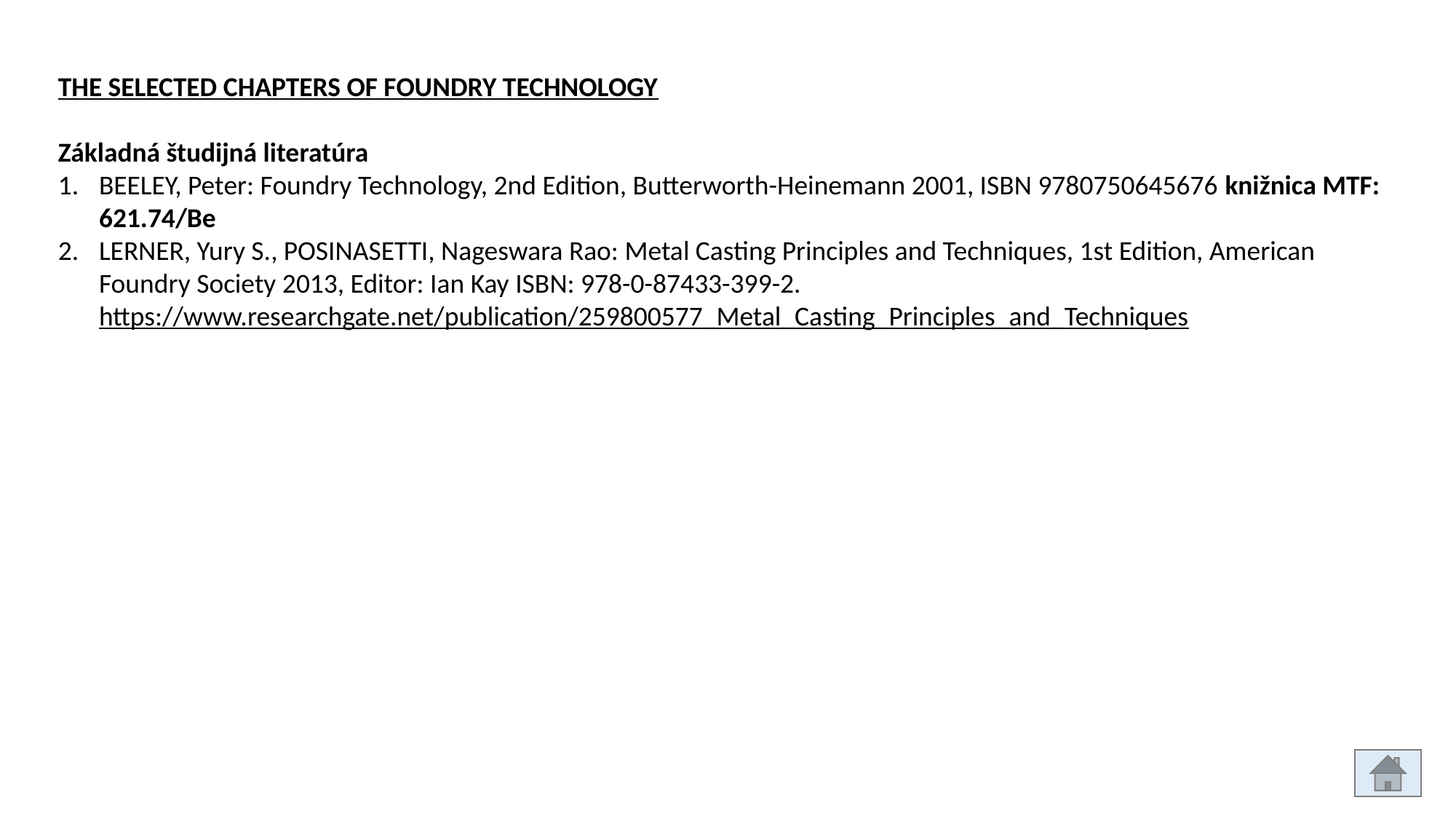

THE SELECTED CHAPTERS OF FOUNDRY TECHNOLOGY

Základná študijná literatúra
BEELEY, Peter: Foundry Technology, 2nd Edition, Butterworth-Heinemann 2001, ISBN 9780750645676 knižnica MTF: 621.74/Be
LERNER, Yury S., POSINASETTI, Nageswara Rao: Metal Casting Principles and Techniques, 1st Edition, American Foundry Society 2013, Editor: Ian Kay ISBN: 978-0-87433-399-2. https://www.researchgate.net/publication/259800577_Metal_Casting_Principles_and_Techniques